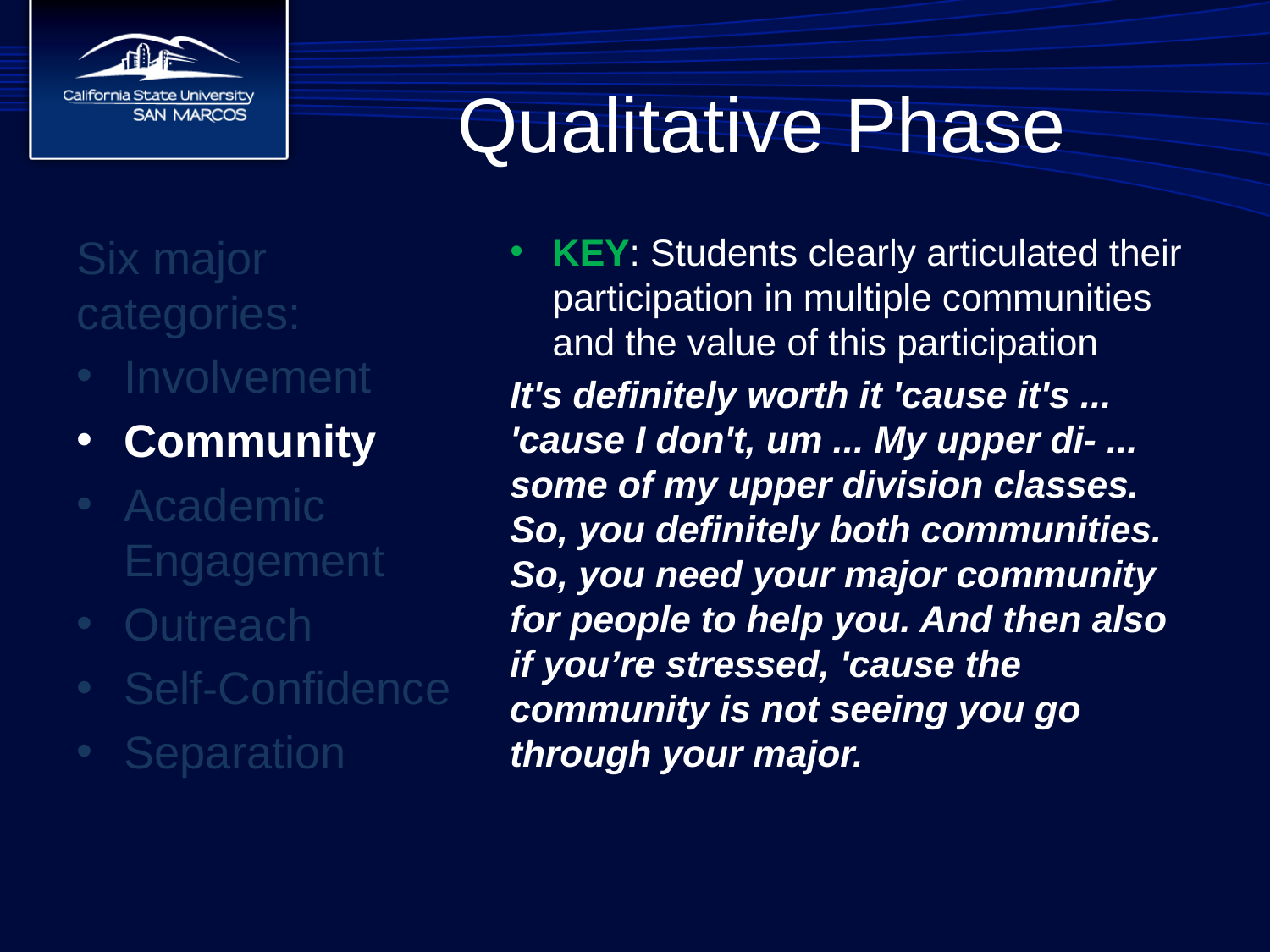

# Qualitative Phase
Six major categories:
Involvement
Community
Academic Engagement
Outreach
Self-Confidence
Separation

KEY: Students clearly articulated their participation in multiple communities and the value of this participation
It's definitely worth it 'cause it's ... 'cause I don't, um ... My upper di- ... some of my upper division classes. So, you definitely both communities. So, you need your major community for people to help you. And then also if you’re stressed, 'cause the community is not seeing you go through your major.